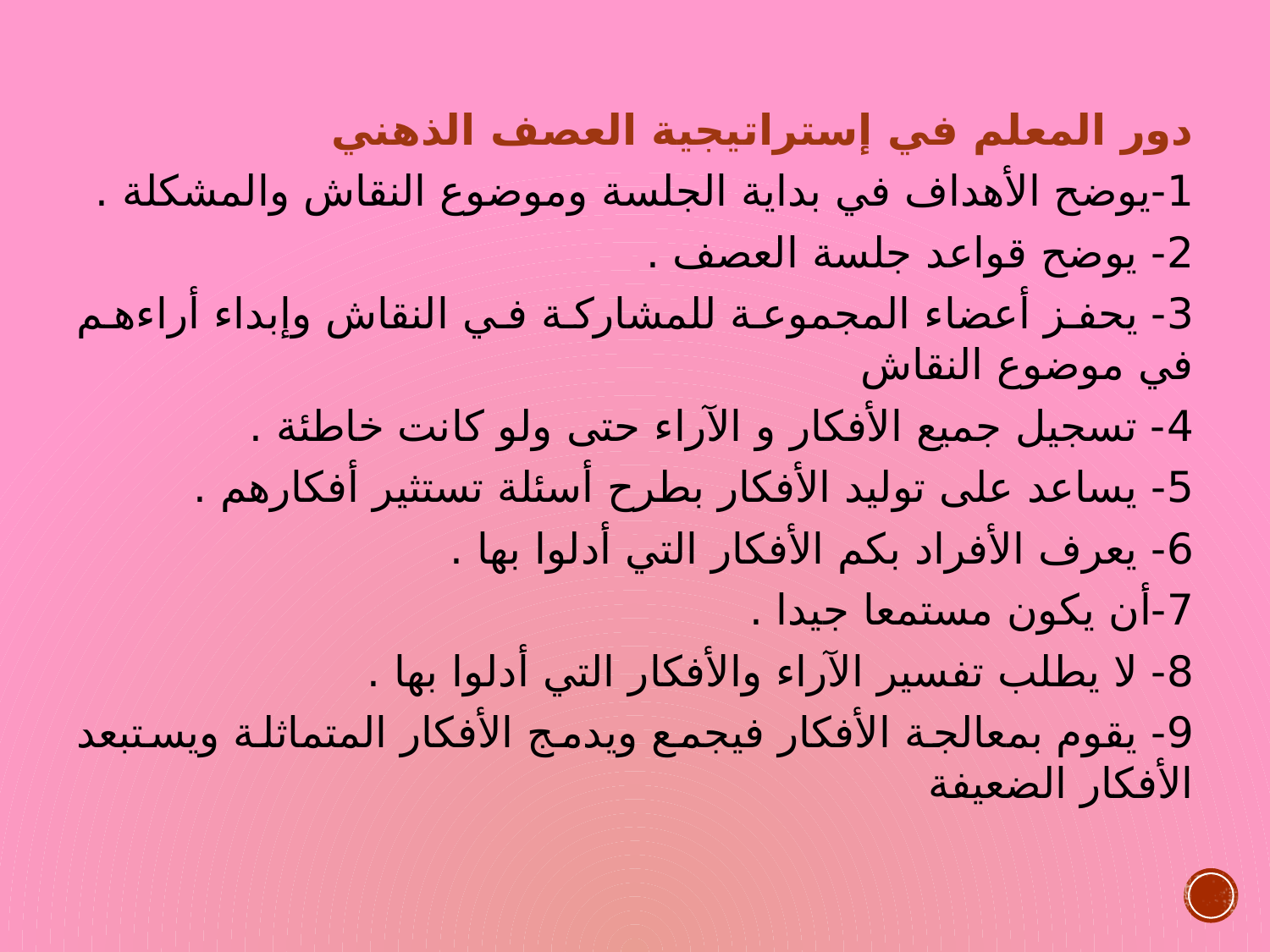

دور المعلم في إستراتيجية العصف الذهني
1-يوضح الأهداف في بداية الجلسة وموضوع النقاش والمشكلة .
2- يوضح قواعد جلسة العصف .
3- يحفز أعضاء المجموعة للمشاركة في النقاش وإبداء أراءهم في موضوع النقاش
4- تسجيل جميع الأفكار و الآراء حتى ولو كانت خاطئة .
5- يساعد على توليد الأفكار بطرح أسئلة تستثير أفكارهم .
6- يعرف الأفراد بكم الأفكار التي أدلوا بها .
7-أن يكون مستمعا جيدا .
8- لا يطلب تفسير الآراء والأفكار التي أدلوا بها .
9- يقوم بمعالجة الأفكار فيجمع ويدمج الأفكار المتماثلة ويستبعد الأفكار الضعيفة